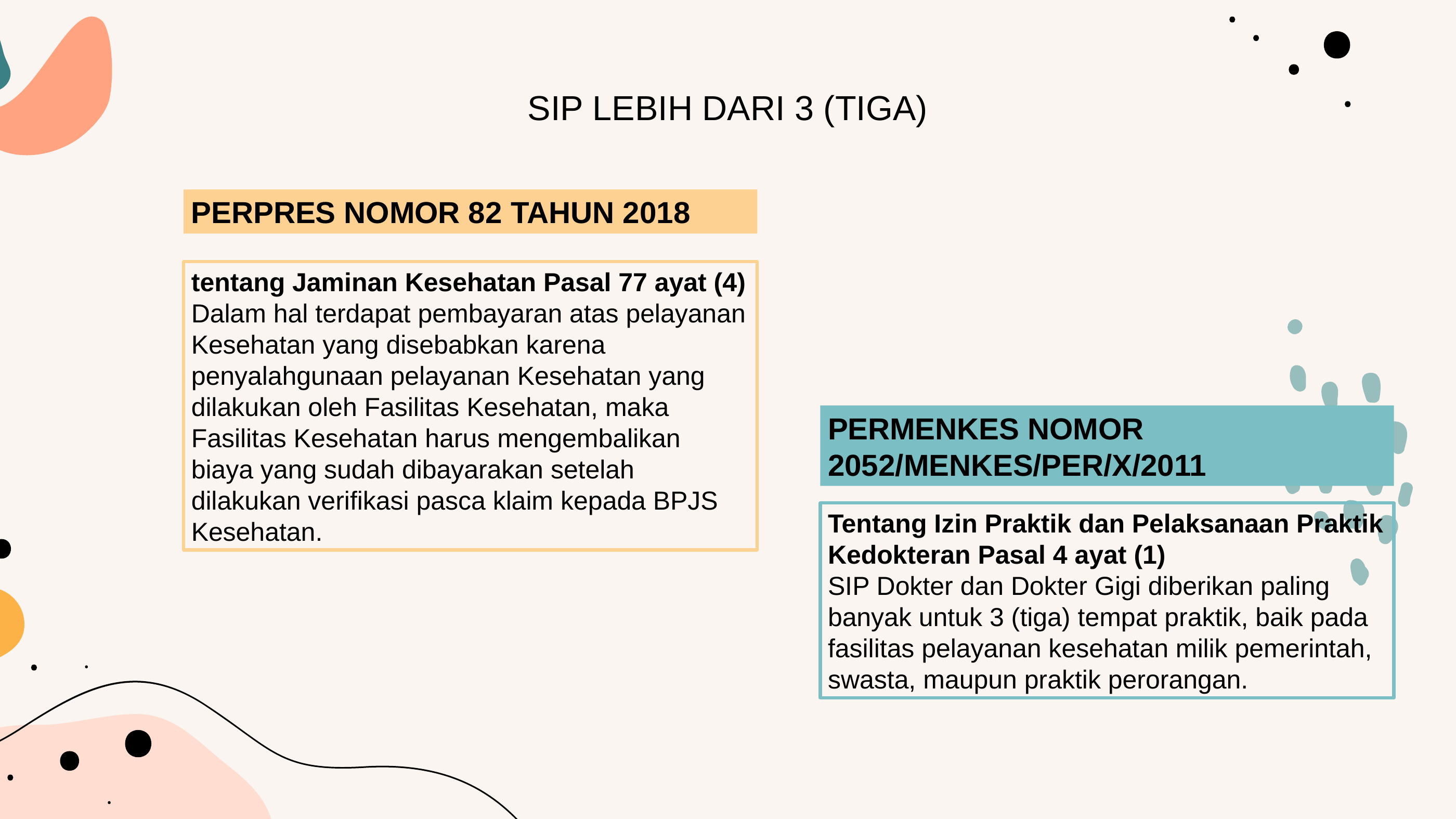

# SIP LEBIH DARI 3 (TIGA)
PERPRES NOMOR 82 TAHUN 2018
tentang Jaminan Kesehatan Pasal 77 ayat (4)
Dalam hal terdapat pembayaran atas pelayanan Kesehatan yang disebabkan karena penyalahgunaan pelayanan Kesehatan yang dilakukan oleh Fasilitas Kesehatan, maka Fasilitas Kesehatan harus mengembalikan biaya yang sudah dibayarakan setelah dilakukan verifikasi pasca klaim kepada BPJS Kesehatan.
PERMENKES NOMOR 2052/MENKES/PER/X/2011
Tentang Izin Praktik dan Pelaksanaan Praktik Kedokteran Pasal 4 ayat (1)
SIP Dokter dan Dokter Gigi diberikan paling banyak untuk 3 (tiga) tempat praktik, baik pada fasilitas pelayanan kesehatan milik pemerintah, swasta, maupun praktik perorangan.